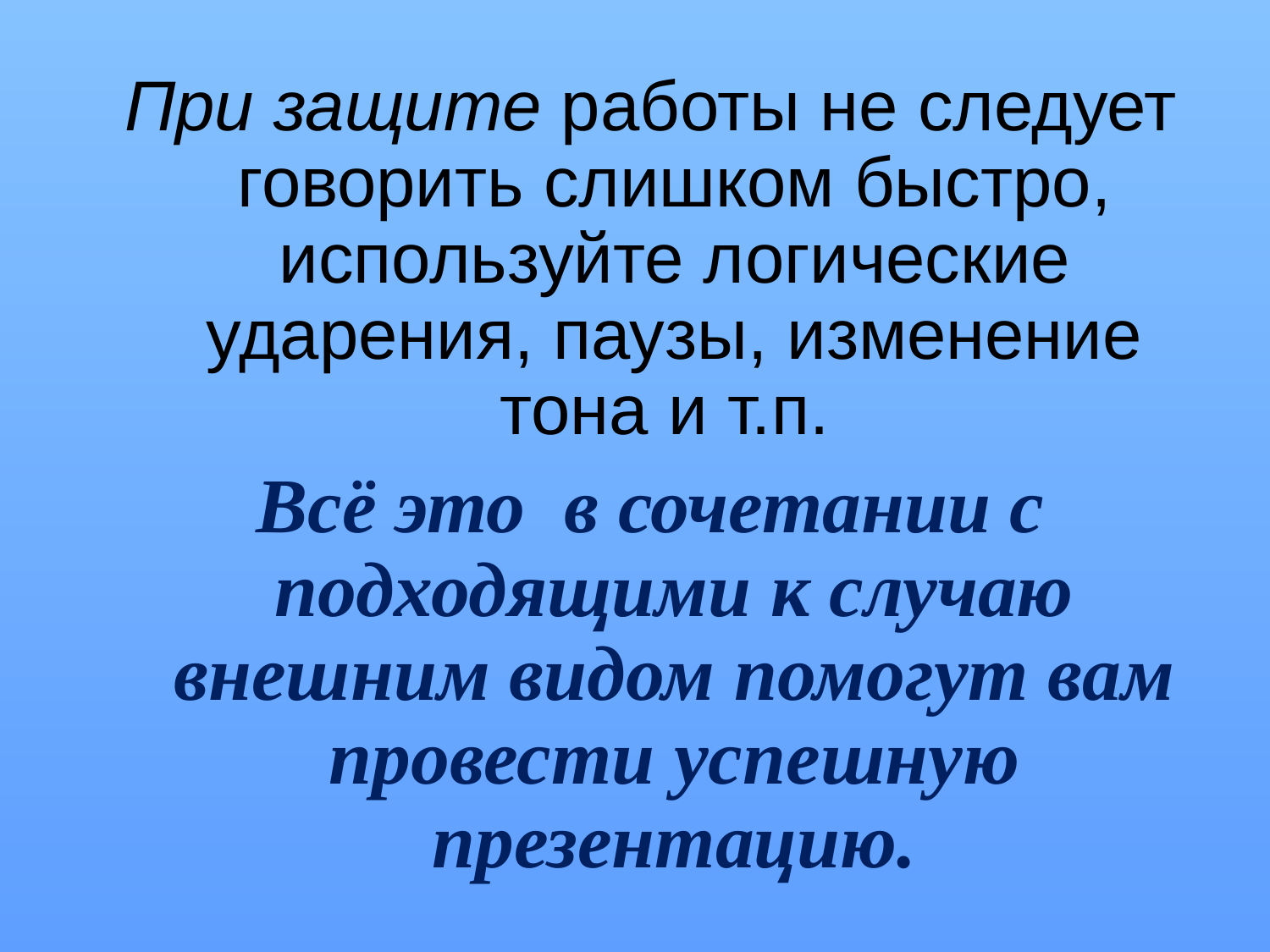

При защите работы не следует говорить слишком быстро, используйте логические ударения, паузы, изменение тона и т.п.
Всё это  в сочетании с подходящими к случаю внешним видом помогут вам провести успешную презентацию.